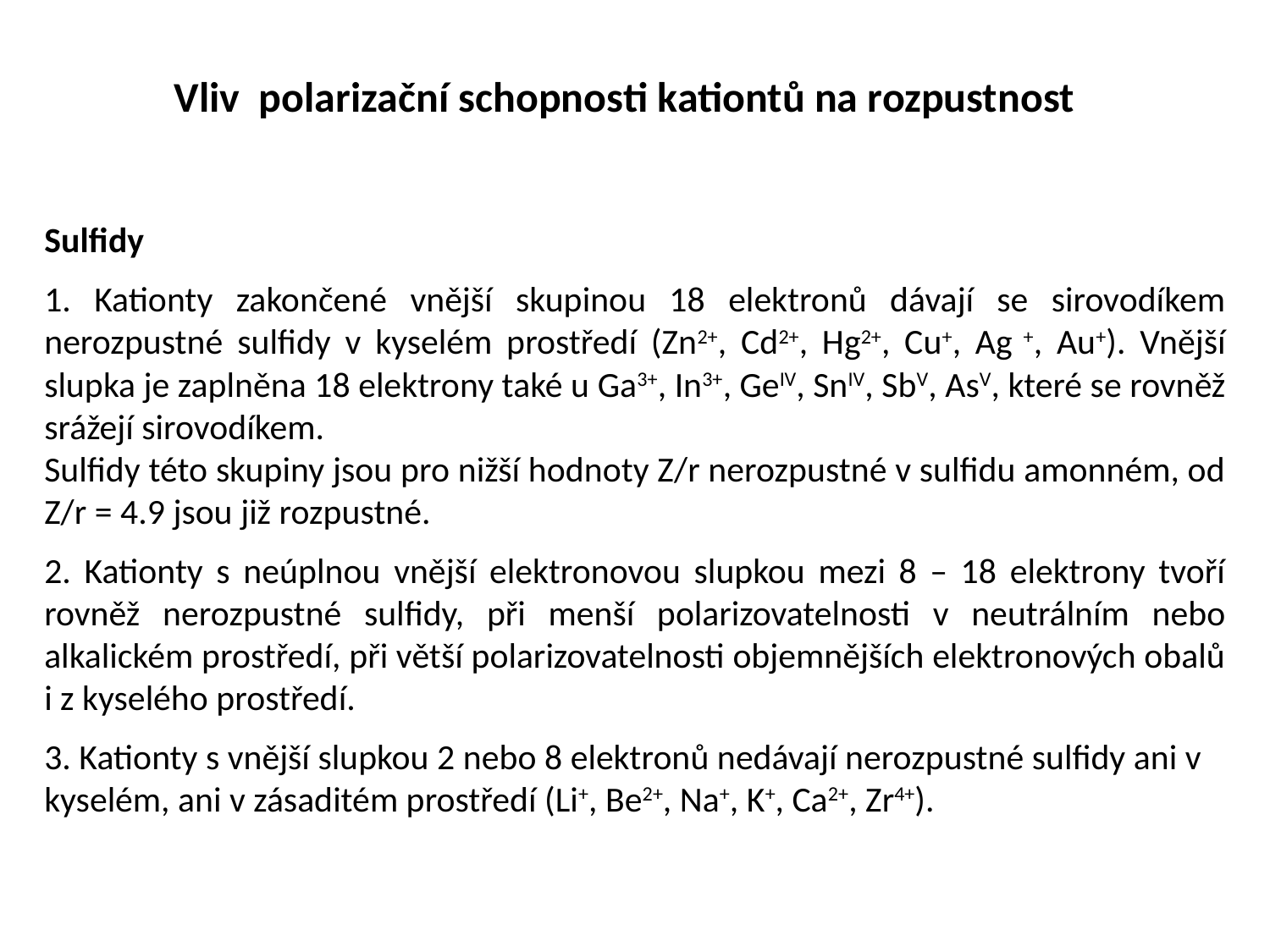

Vliv  polarizační schopnosti kationtů na rozpustnost
Sulfidy

1. Kationty zakončené vnější skupinou 18 elektronů dávají se sirovodíkem nerozpustné sulfidy v kyselém prostředí (Zn2+, Cd2+, Hg2+, Cu+, Ag +, Au+). Vnější slupka je zaplněna 18 elektrony také u Ga3+, In3+, GeIV, SnIV, SbV, AsV, které se rovněž srážejí sirovodíkem.
Sulfidy této skupiny jsou pro nižší hodnoty Z/r nerozpustné v sulfidu amonném, od Z/r = 4.9 jsou již rozpustné.

2. Kationty s neúplnou vnější elektronovou slupkou mezi 8 – 18 elektrony tvoří rovněž nerozpustné sulfidy, při menší polarizovatelnosti v neutrálním nebo alkalickém prostředí, při větší polarizovatelnosti objemnějších elektronových obalů i z kyselého prostředí.

3. Kationty s vnější slupkou 2 nebo 8 elektronů nedávají nerozpustné sulfidy ani v kyselém, ani v zásaditém prostředí (Li+, Be2+, Na+, K+, Ca2+, Zr4+).